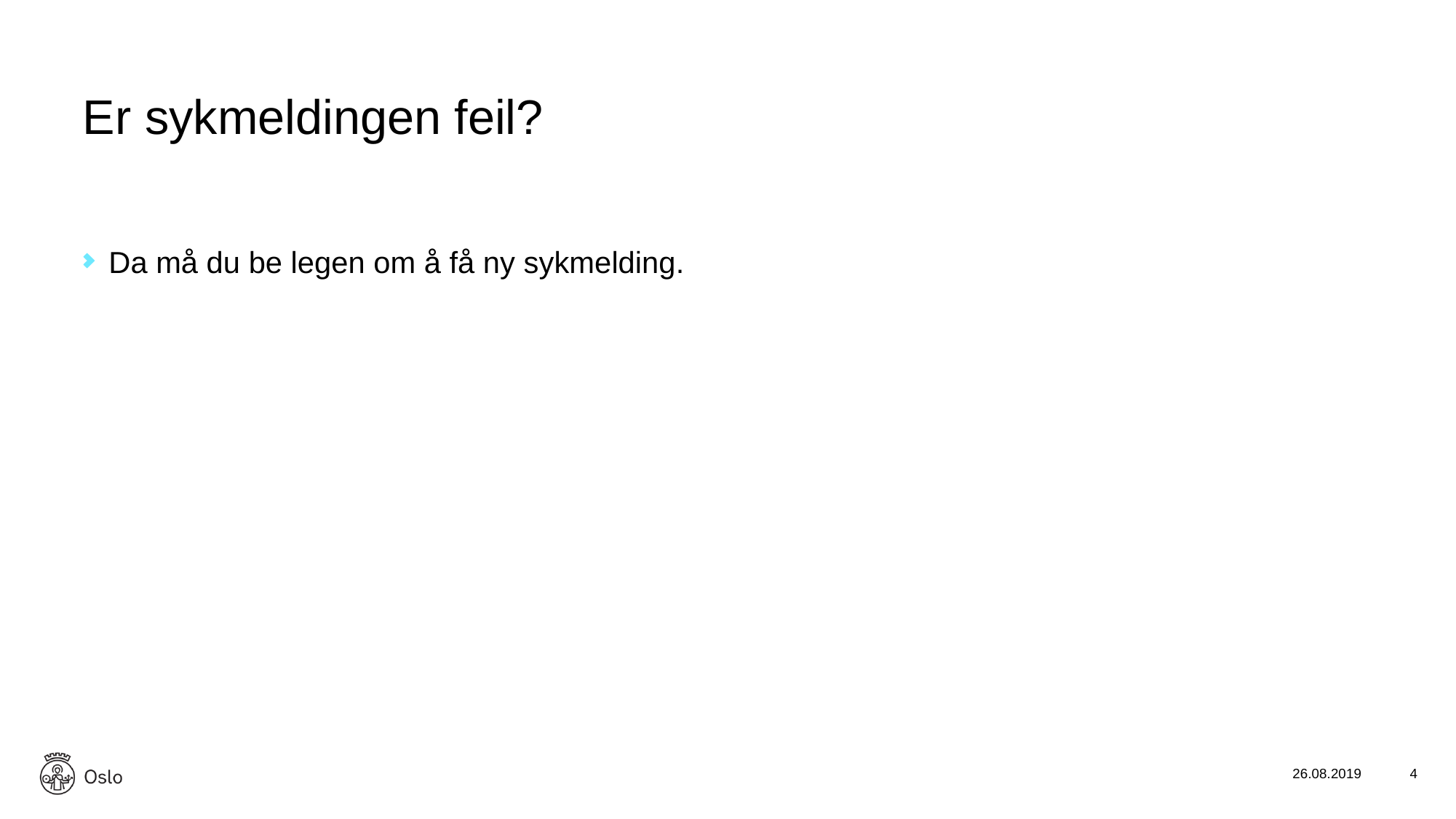

# Er sykmeldingen feil?
Da må du be legen om å få ny sykmelding.
26.08.2019
4